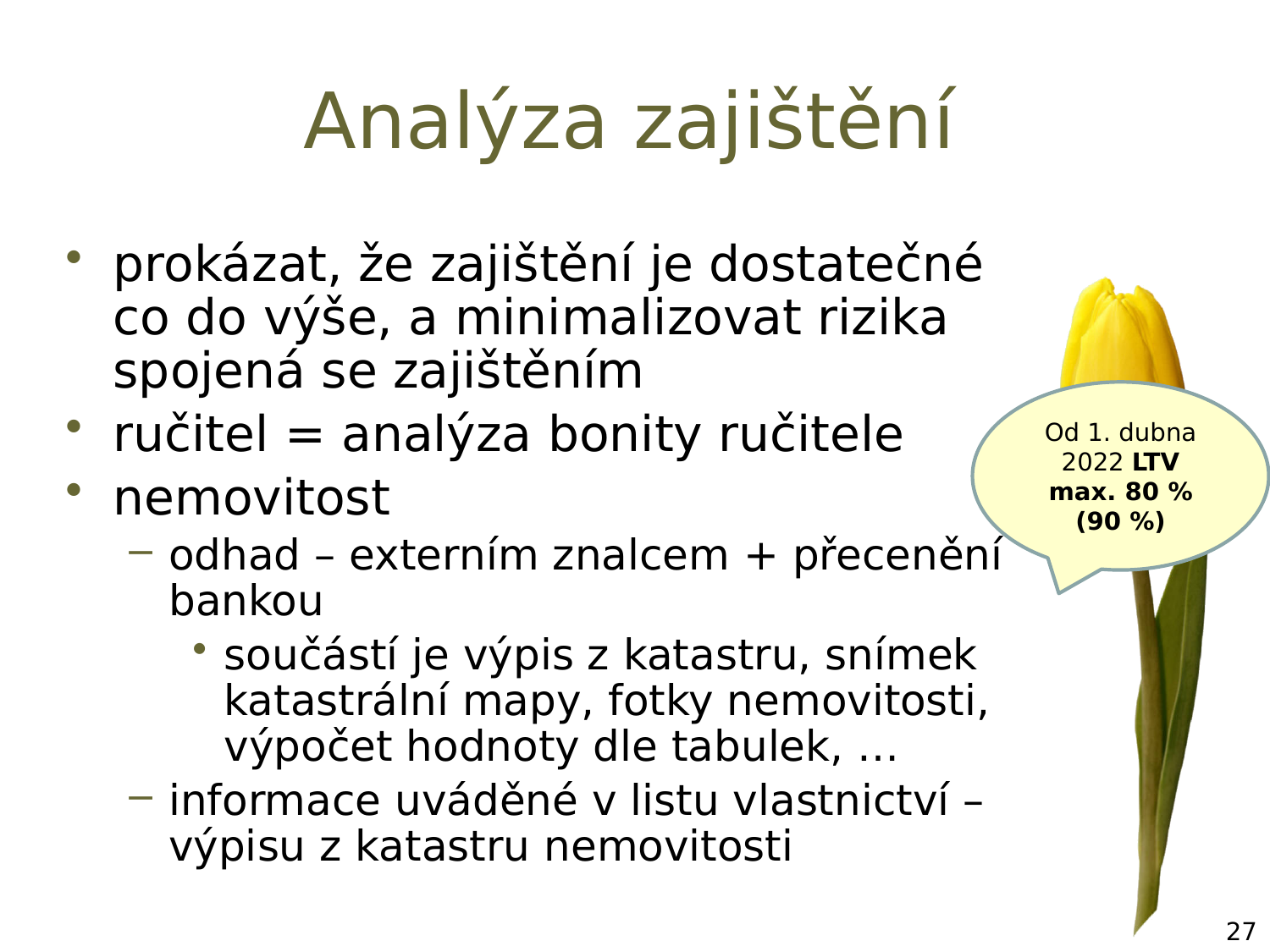

# Analýza zajištění
prokázat, že zajištění je dostatečné co do výše, a minimalizovat rizika spojená se zajištěním
ručitel = analýza bonity ručitele
nemovitost
odhad – externím znalcem + přecenění bankou
součástí je výpis z katastru, snímek katastrální mapy, fotky nemovitosti, výpočet hodnoty dle tabulek, …
informace uváděné v listu vlastnictví – výpisu z katastru nemovitosti
Od 1. dubna 2022 LTV max. 80 % (90 %)
27